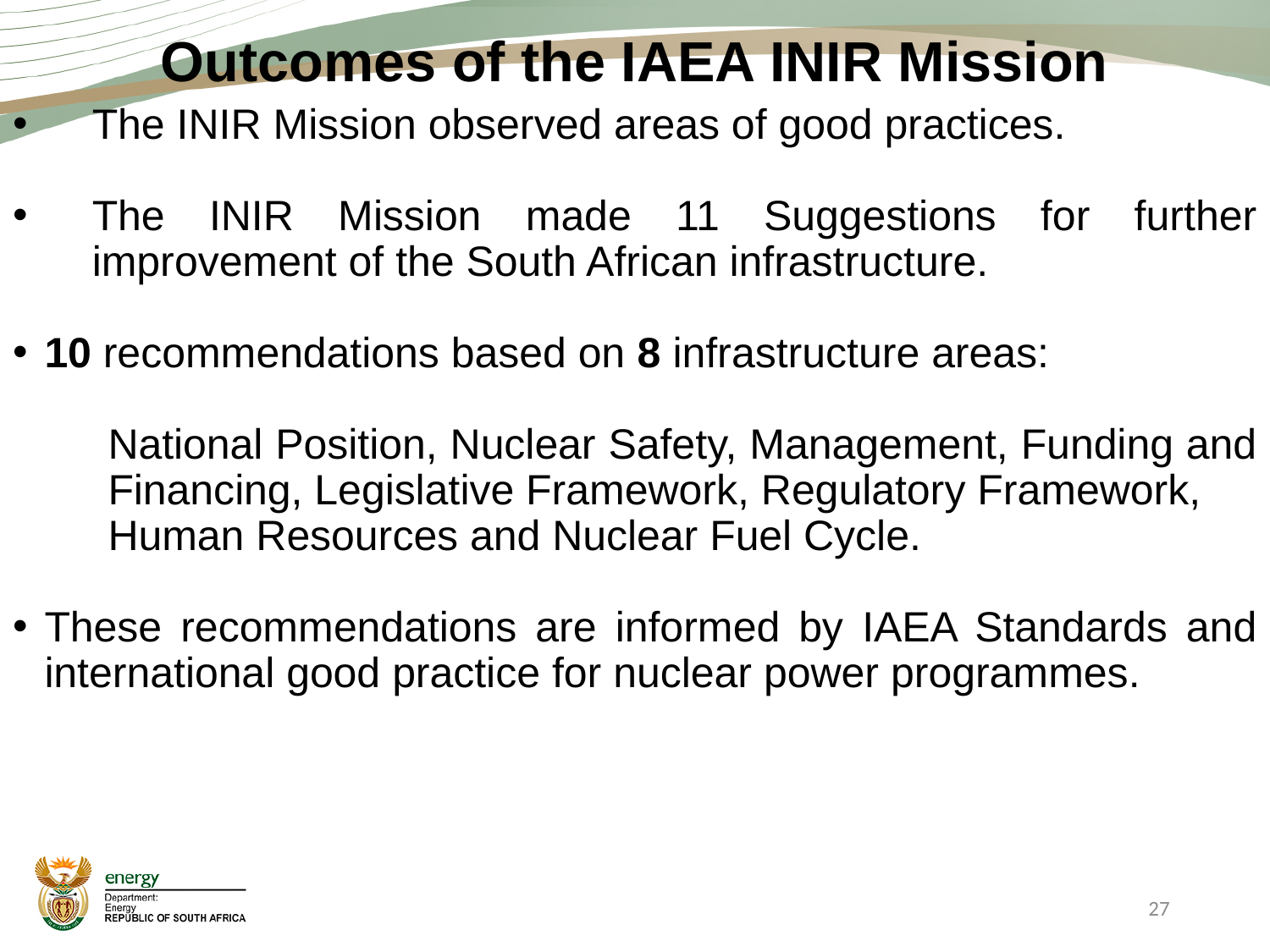

# Outcomes of the IAEA INIR Mission
The INIR Mission observed areas of good practices.

The INIR Mission made 11 Suggestions for further improvement of the South African infrastructure.

10 recommendations based on 8 infrastructure areas:

National Position, Nuclear Safety, Management, Funding and Financing, Legislative Framework, Regulatory Framework,
Human Resources and Nuclear Fuel Cycle.

These recommendations are informed by IAEA Standards and international good practice for nuclear power programmes.

27